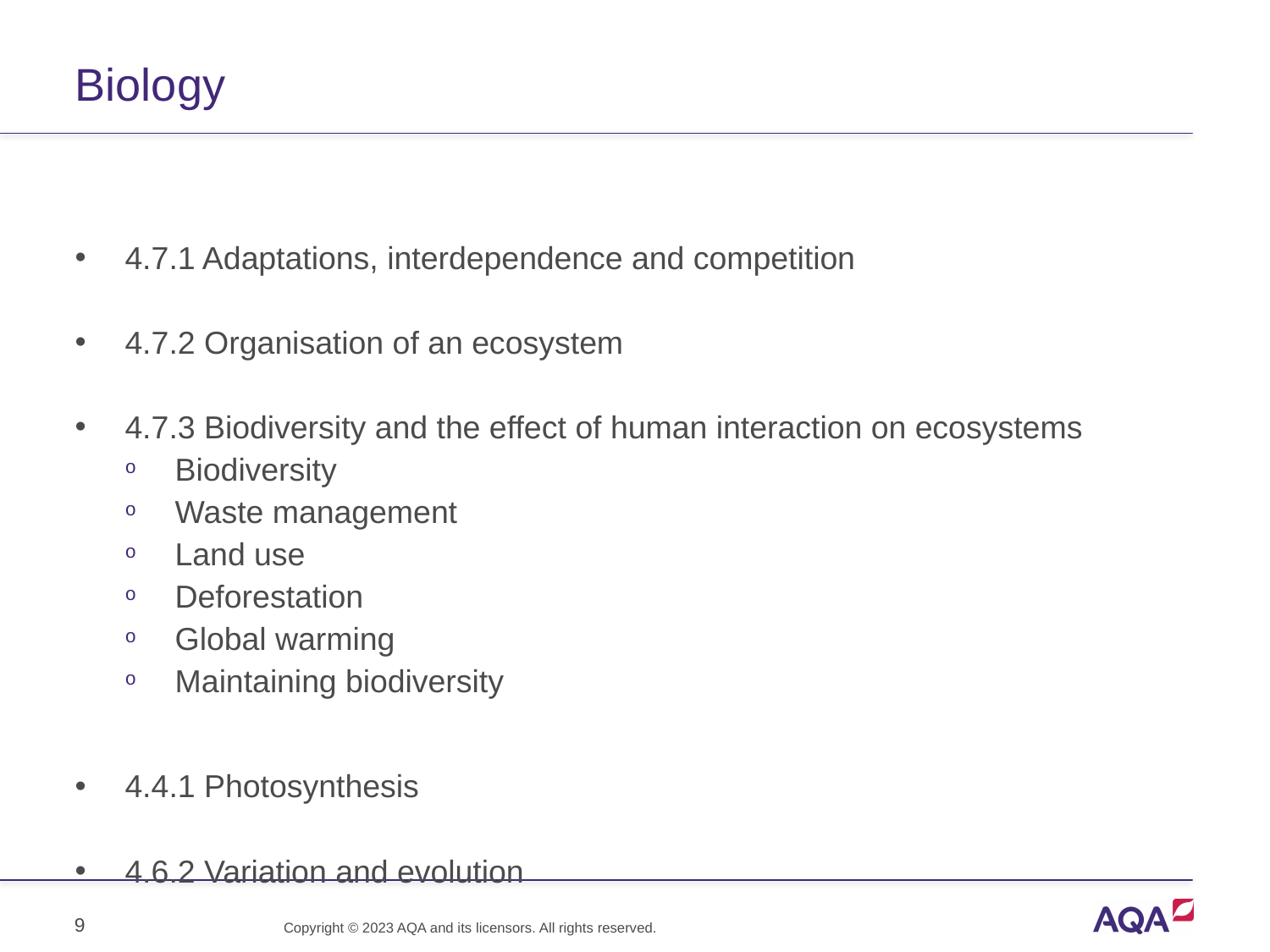

# Biology
4.7.1 Adaptations, interdependence and competition

4.7.2 Organisation of an ecosystem

4.7.3 Biodiversity and the effect of human interaction on ecosystems
Biodiversity
Waste management
Land use
Deforestation
Global warming
Maintaining biodiversity

4.4.1 Photosynthesis

4.6.2 Variation and evolution

9
Copyright © 2023 AQA and its licensors. All rights reserved.